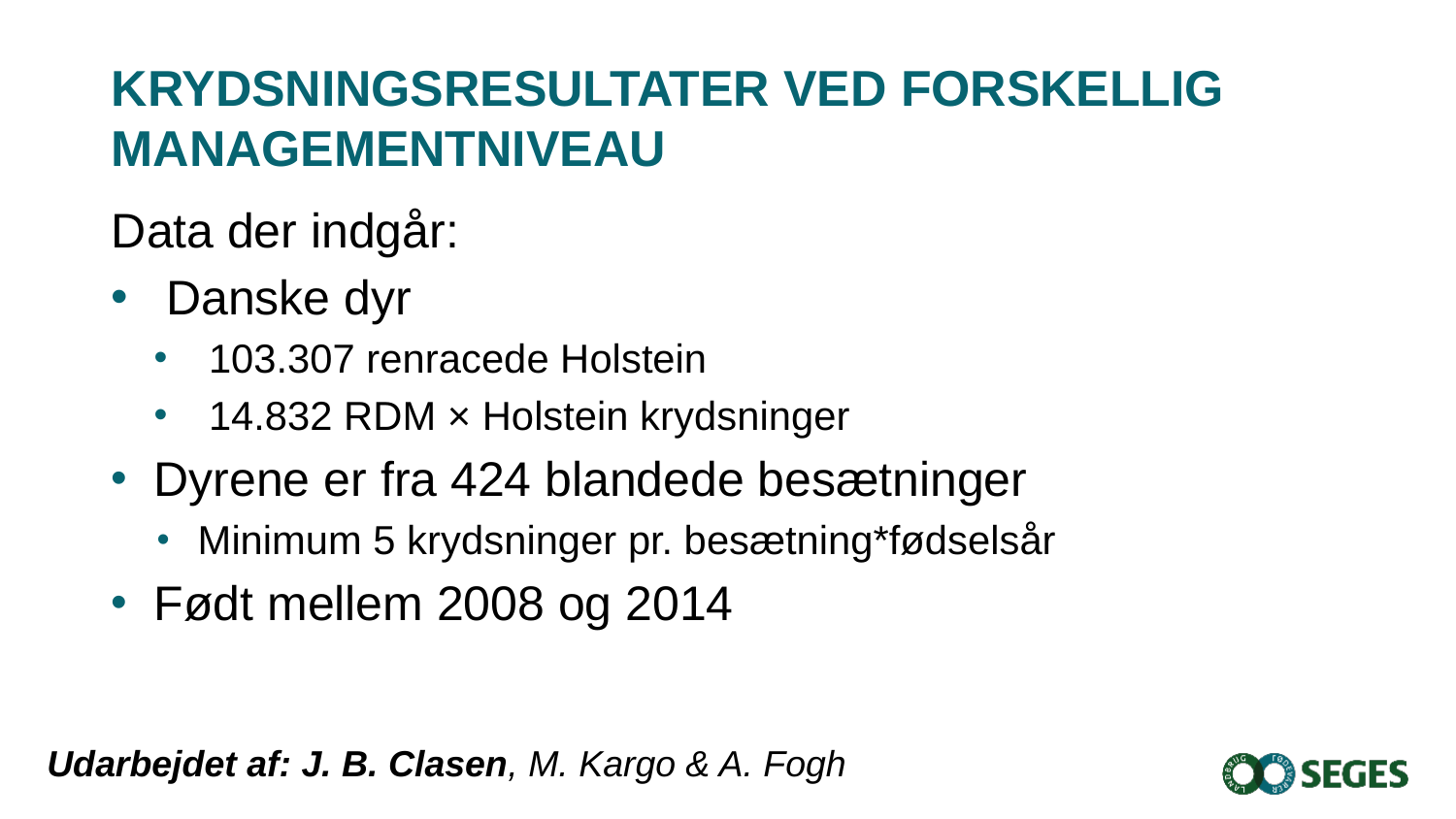

# KrydsningsResultater ved forskellig managementniveau
Data der indgår:
Danske dyr
103.307 renracede Holstein
14.832 RDM × Holstein krydsninger
Dyrene er fra 424 blandede besætninger
Minimum 5 krydsninger pr. besætning*fødselsår
Født mellem 2008 og 2014
Udarbejdet af: J. B. Clasen, M. Kargo & A. Fogh